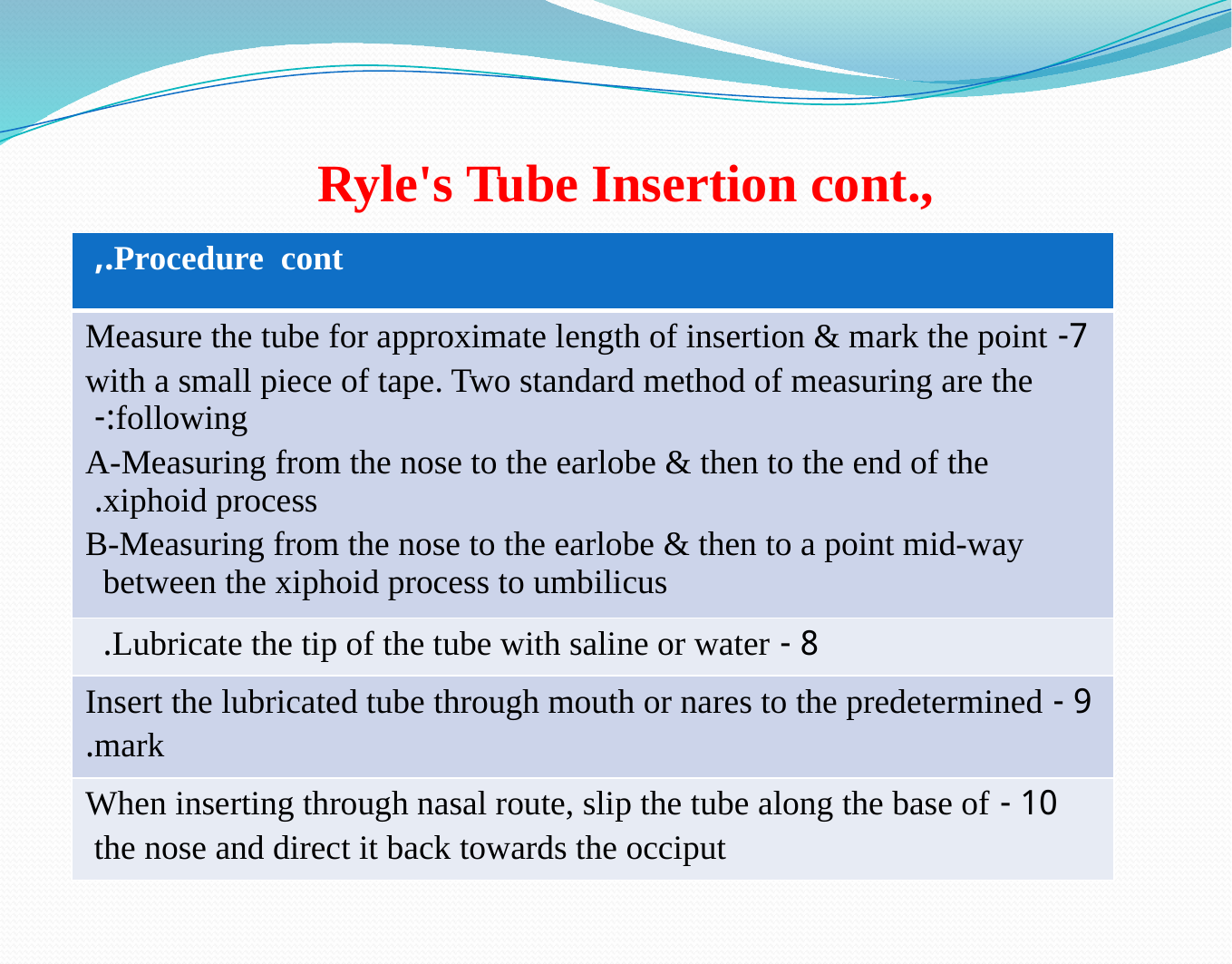

# Ryle's Tube Insertion cont.,
| Procedure cont., |
| --- |
| 7- Measure the tube for approximate length of insertion & mark the point with a small piece of tape. Two standard method of measuring are the following:- A-Measuring from the nose to the earlobe & then to the end of the xiphoid process. B-Measuring from the nose to the earlobe & then to a point mid-way between the xiphoid process to umbilicus |
| 8 - Lubricate the tip of the tube with saline or water. |
| 9 - Insert the lubricated tube through mouth or nares to the predetermined mark. |
| 10 - When inserting through nasal route, slip the tube along the base of the nose and direct it back towards the occiput |